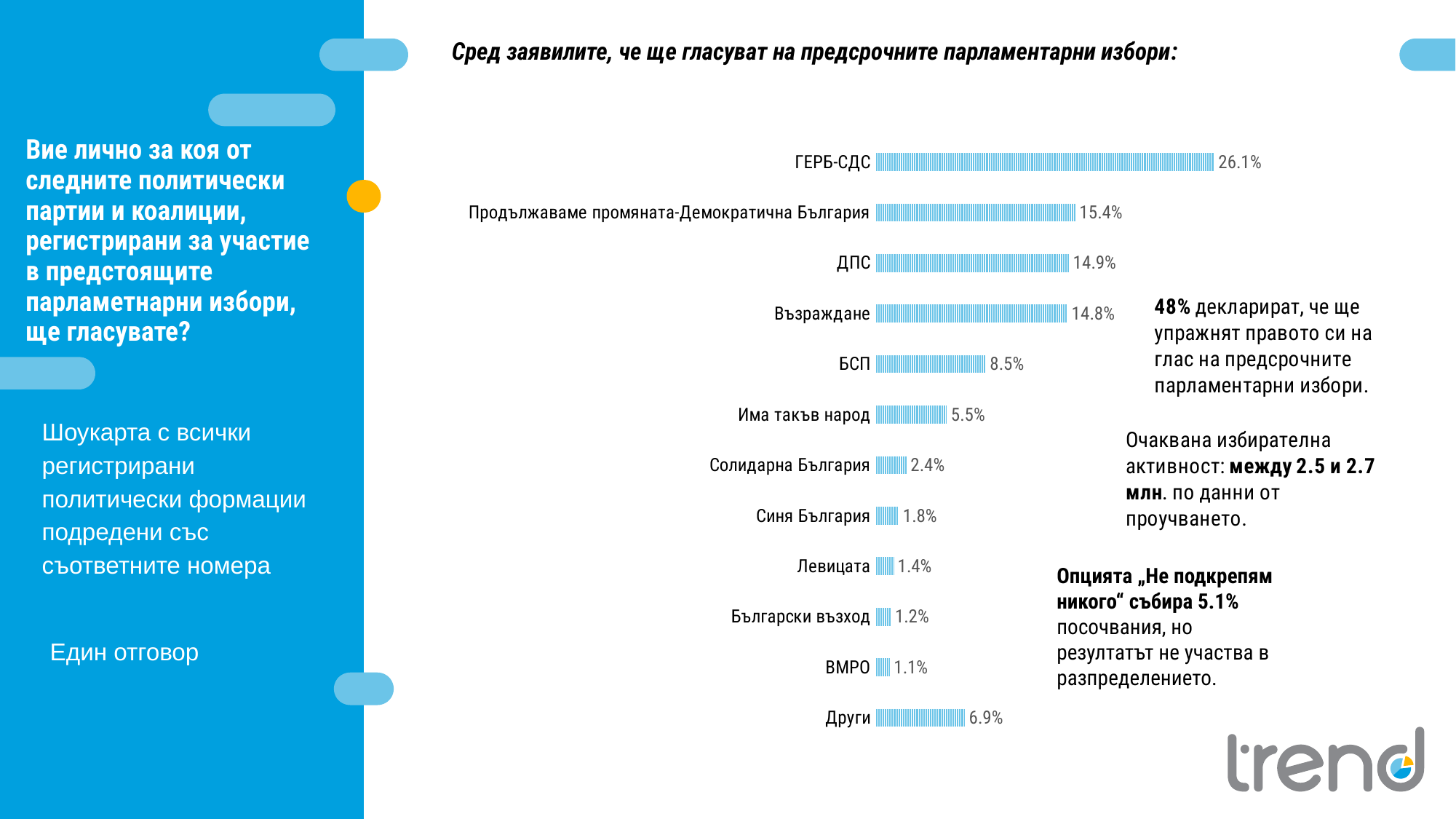

A96
Сред заявилите, че ще гласуват на предсрочните парламентарни избори:

### Chart

| Category |  |
|---|---|
| ГЕРБ-СДС | 0.261 |
| Продължаваме промяната-Демократична България | 0.154 |
| ДПС | 0.149 |
| Възраждане | 0.148 |
| БСП | 0.085 |
| Има такъв народ | 0.055 |
| Солидарна България | 0.024 |
| Синя България | 0.018 |
| Левицата | 0.014 |
| Български възход | 0.012 |
| ВМРО | 0.011 |
| Други | 0.069 |
Вие лично за коя от следните политически партии и коалиции, регистрирани за участие в предстоящите парламетнарни избори, ще гласувате?
Шоукарта с всички регистрирани политически формации подредени със съответните номера
Опцията „Не подкрепям никого“ събира 5.1% посочвания, но резултатът не участва в разпределението.
Един отговор